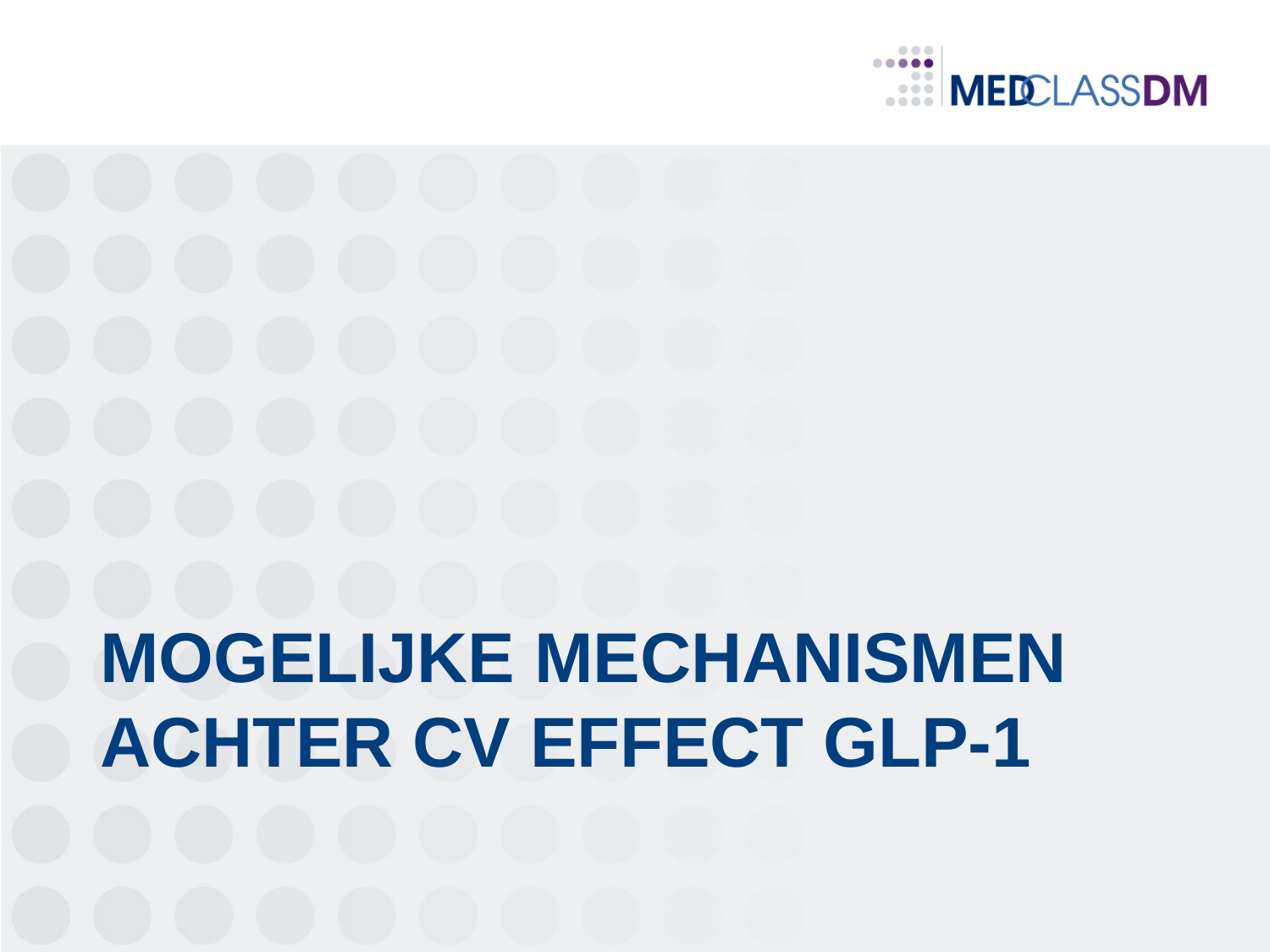

# Mogelijke Mechanismen achter CV effect GLP-1